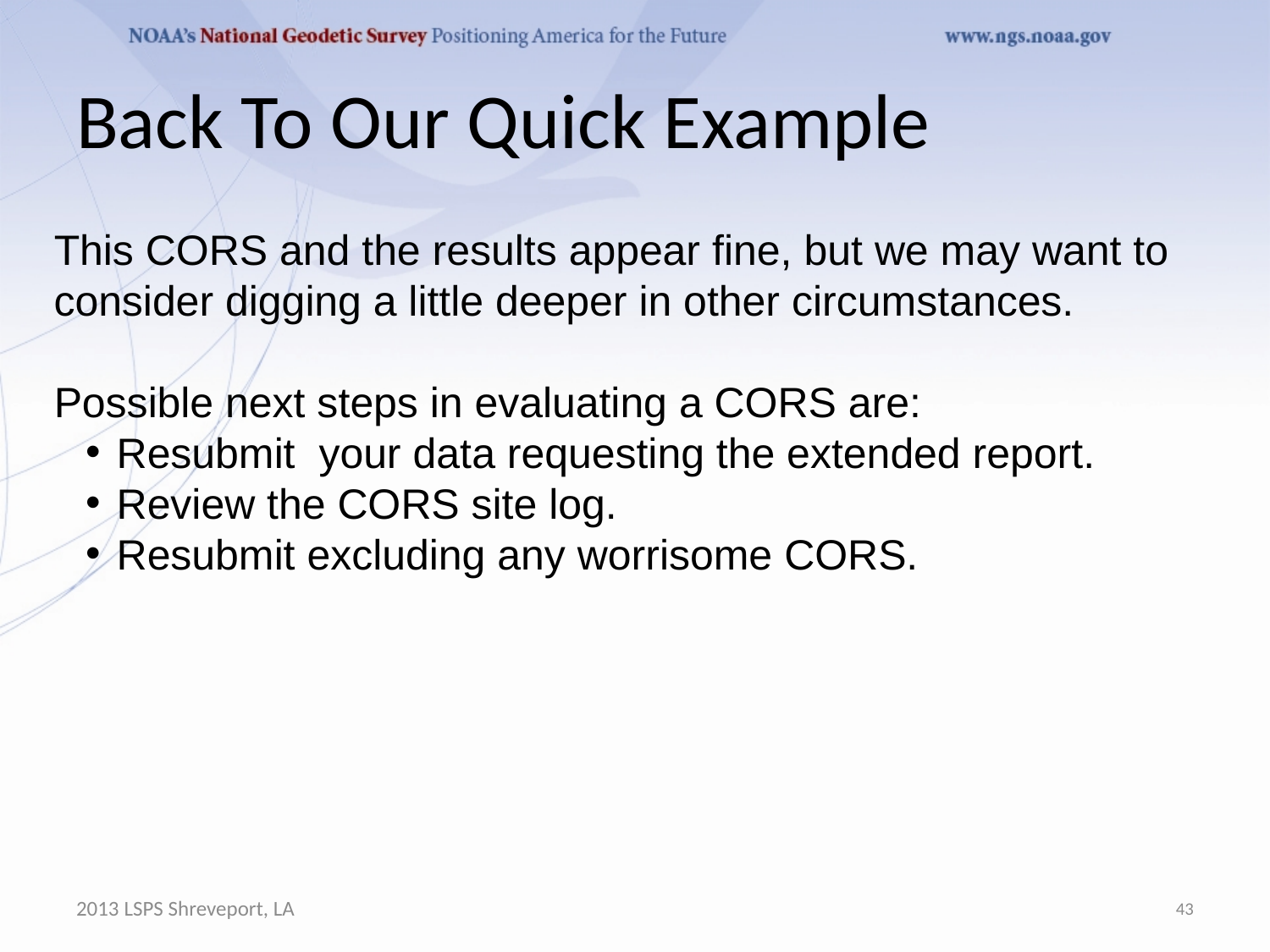

# Back To Our Quick Example
This CORS and the results appear fine, but we may want to consider digging a little deeper in other circumstances.

Possible next steps in evaluating a CORS are:
Resubmit  your data requesting the extended report.
Review the CORS site log.
Resubmit excluding any worrisome CORS.

2013 LSPS Shreveport, LA
43